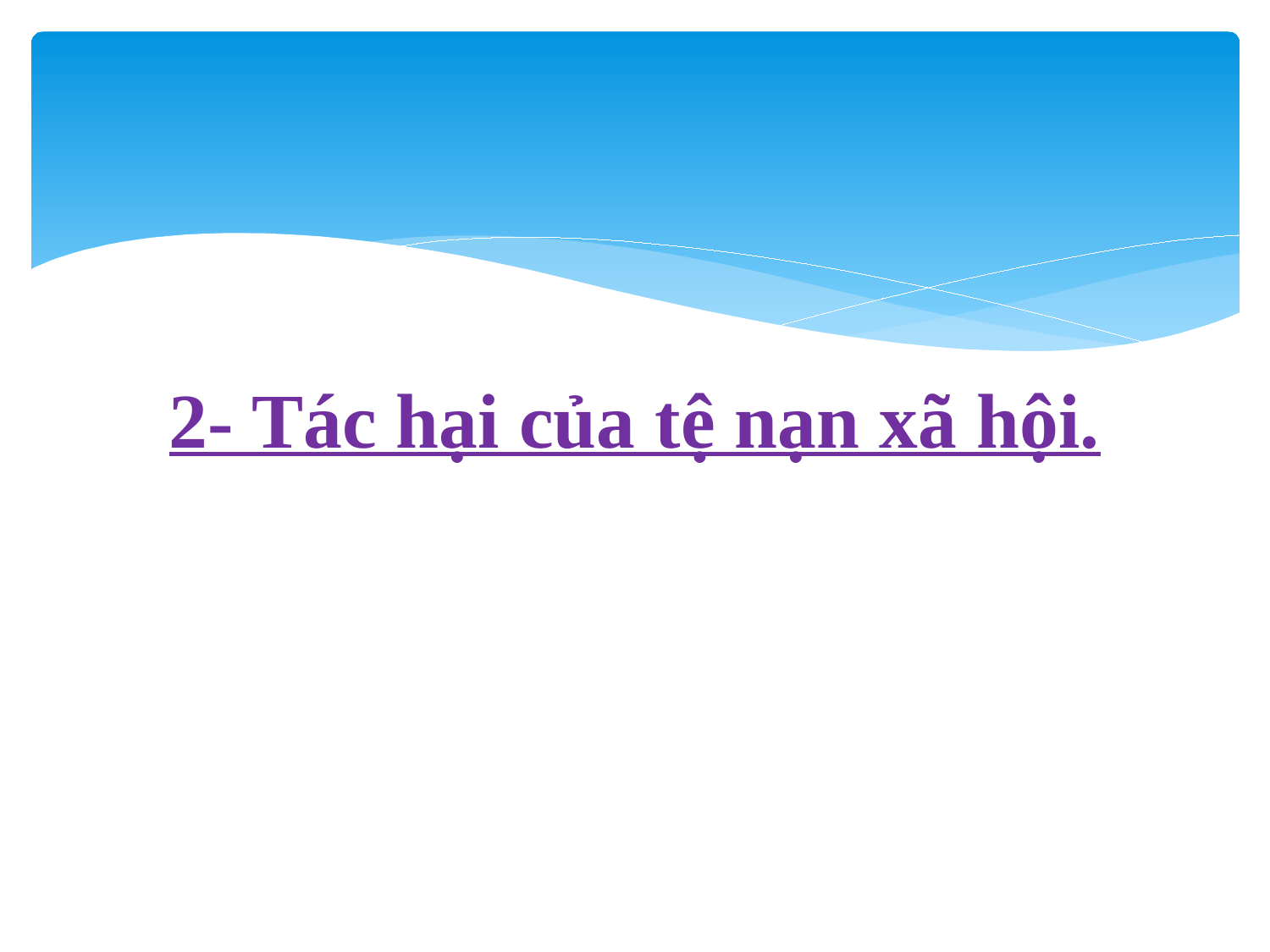

# 2- Tác hại của tệ nạn xã hội.